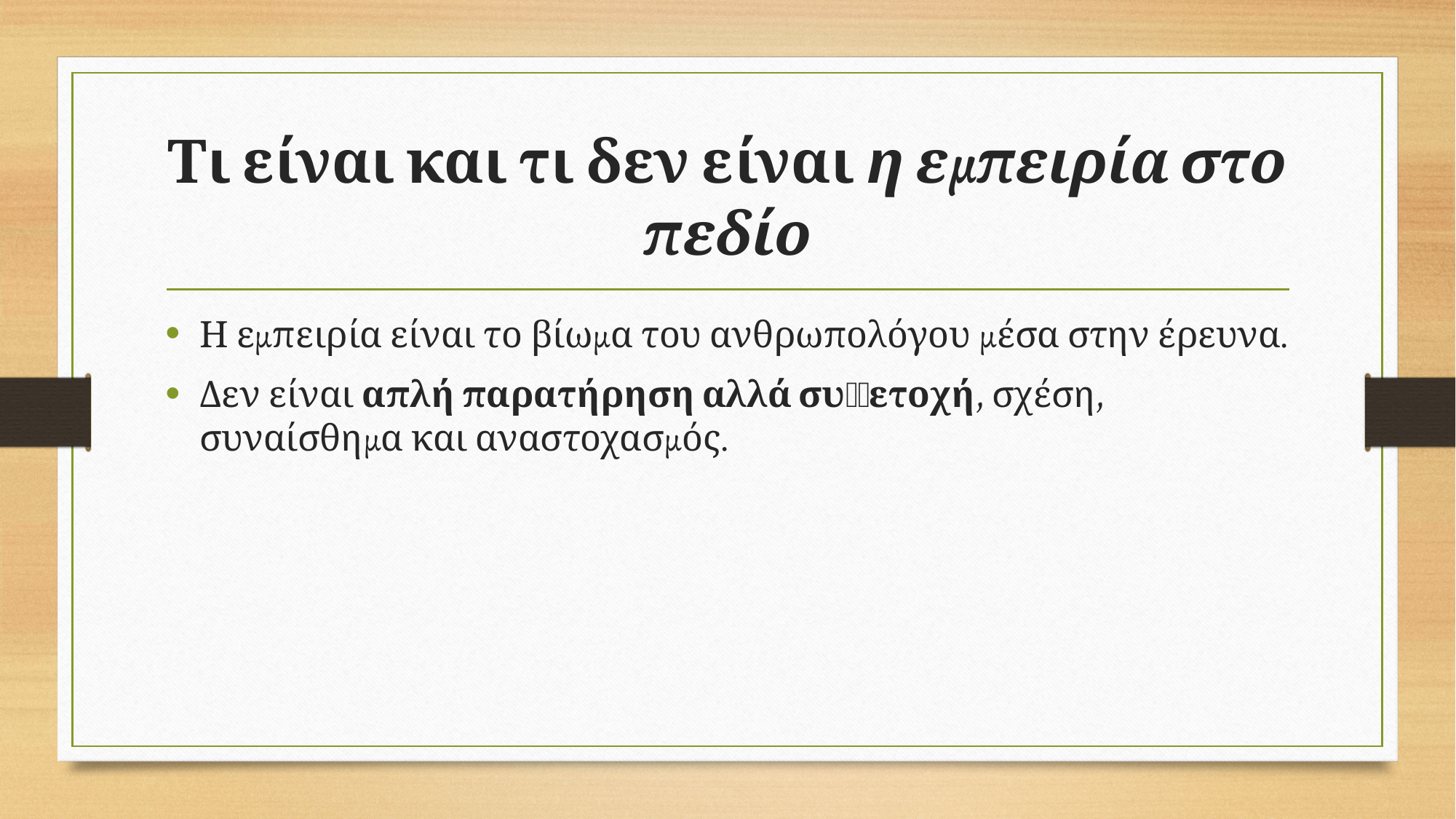

# Τι είναι και τι δεν είναι η εμπειρία στο πεδίο
Η εμπειρία είναι το βίωμα του ανθρωπολόγου μέσα στην έρευνα.
Δεν είναι απλή παρατήρηση αλλά συμμετοχή, σχέση, συναίσθημα και αναστοχασμός.